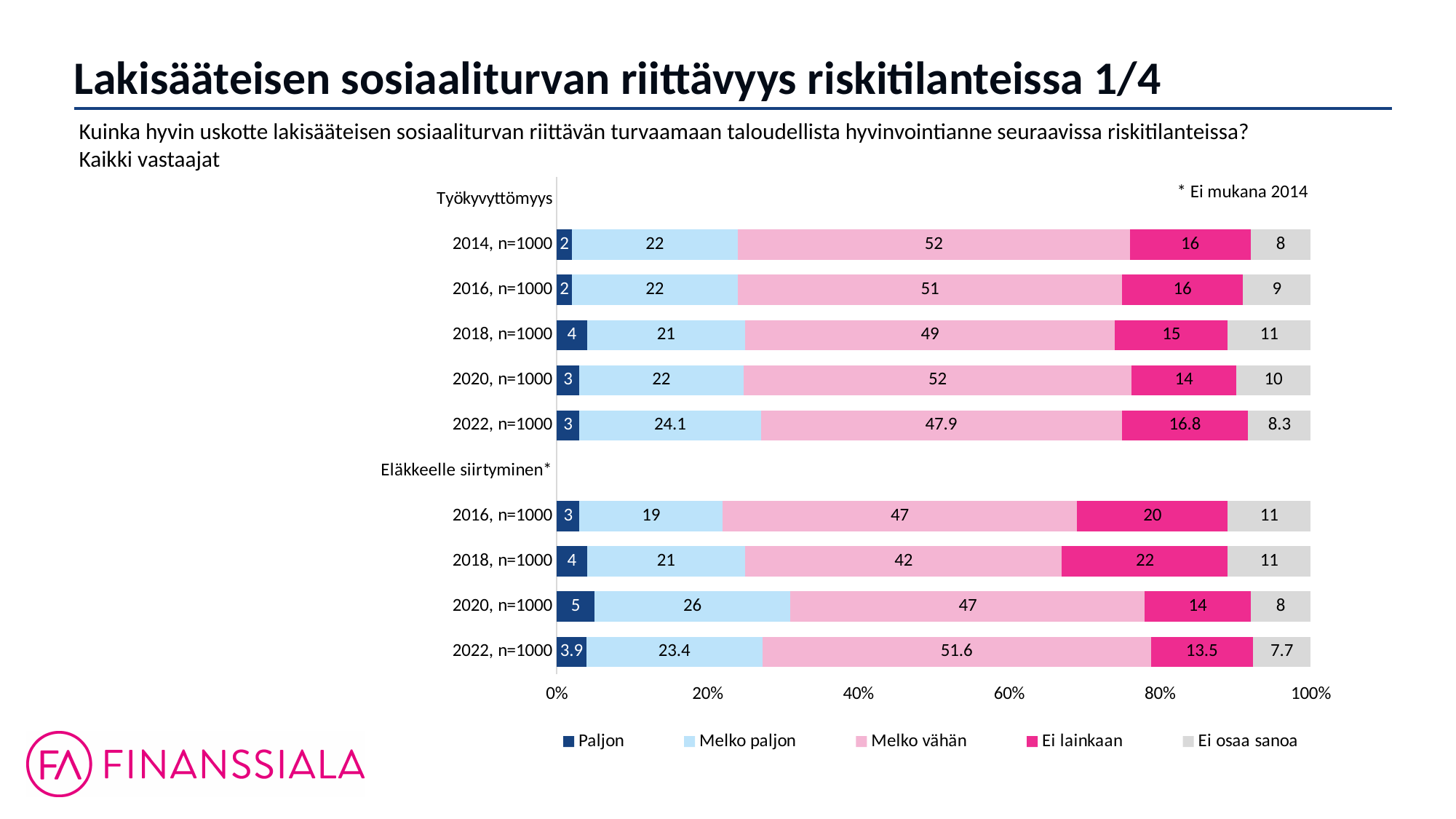

Lakisääteisen sosiaaliturvan riittävyys riskitilanteissa 1/4
Kuinka hyvin uskotte lakisääteisen sosiaaliturvan riittävän turvaamaan taloudellista hyvinvointianne seuraavissa riskitilanteissa?
Kaikki vastaajat

### Chart

| Category | Paljon | Melko paljon | Melko vähän | Ei lainkaan | Ei osaa sanoa |
|---|---|---|---|---|---|
| Työkyvyttömyys | None | None | None | None | None |
| 2014, n=1000 | 2.0 | 22.0 | 52.0 | 16.0 | 8.0 |
| 2016, n=1000 | 2.0 | 22.0 | 51.0 | 16.0 | 9.0 |
| 2018, n=1000 | 4.0 | 21.0 | 49.0 | 15.0 | 11.0 |
| 2020, n=1000 | 3.0 | 22.0 | 52.0 | 14.0 | 10.0 |
| 2022, n=1000 | 3.0 | 24.099999999999998 | 47.9 | 16.8 | 8.3 |
| Eläkkeelle siirtyminen* | None | None | None | None | None |
| 2016, n=1000 | 3.0 | 19.0 | 47.0 | 20.0 | 11.0 |
| 2018, n=1000 | 4.0 | 21.0 | 42.0 | 22.0 | 11.0 |
| 2020, n=1000 | 5.0 | 26.0 | 47.0 | 14.0 | 8.0 |
| 2022, n=1000 | 3.9 | 23.400000000000002 | 51.6 | 13.5 | 7.7 |
* Ei mukana 2014